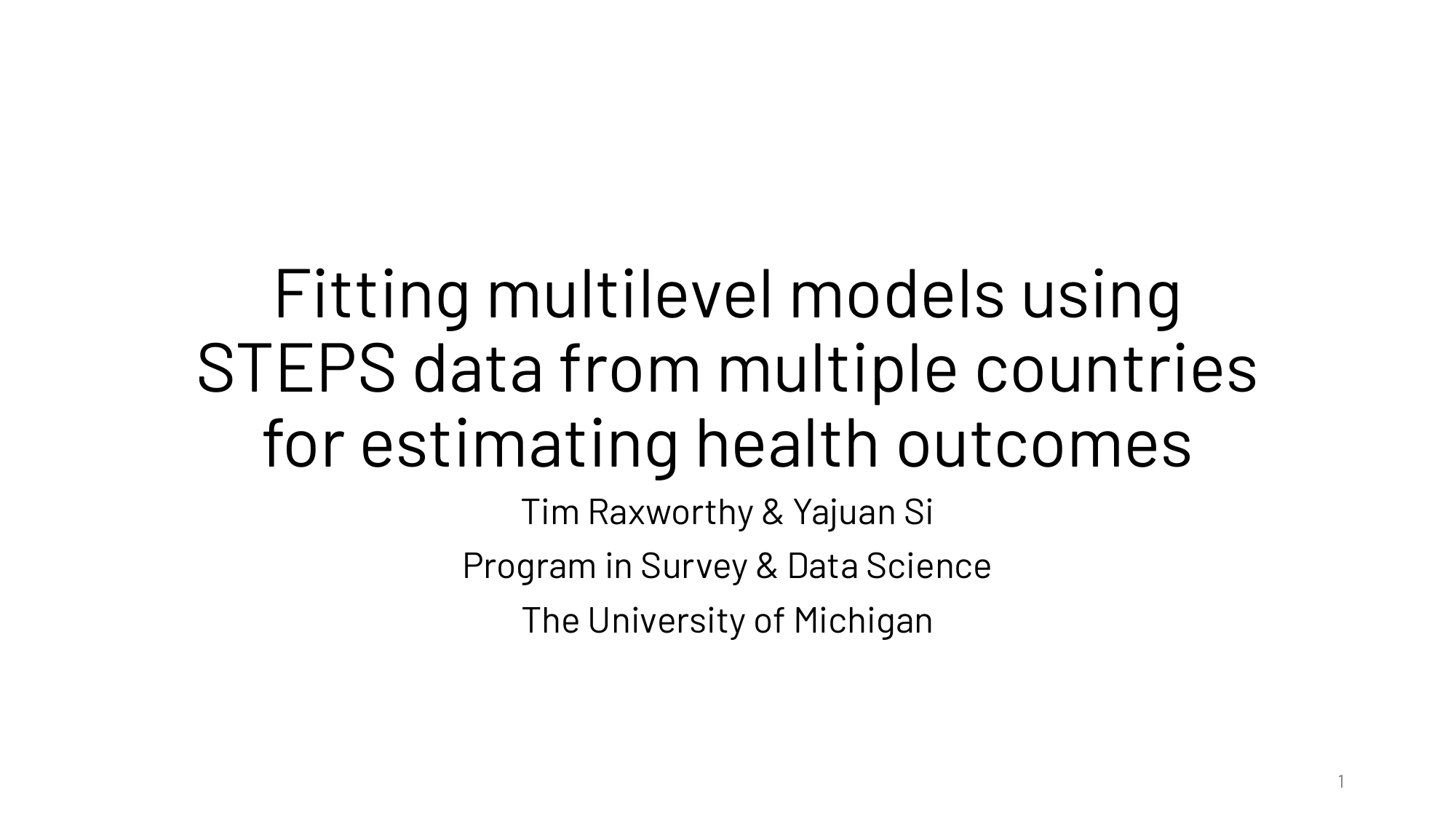

# Fitting multilevel models using STEPS data from multiple countries for estimating health outcomes
Tim Raxworthy & Yajuan Si
Program in Survey & Data Science
The University of Michigan
1